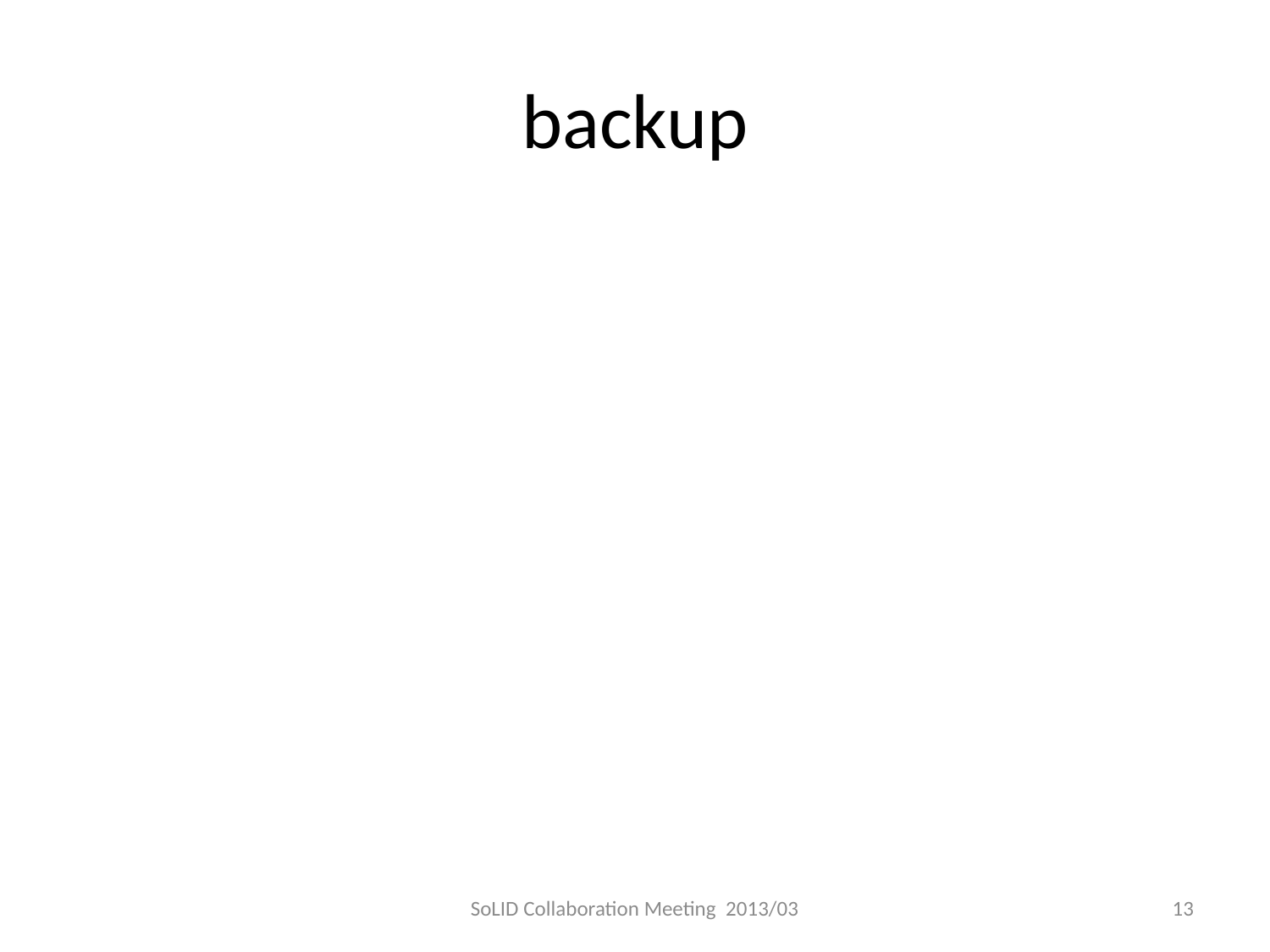

# backup

SoLID Collaboration Meeting  2013/03
13